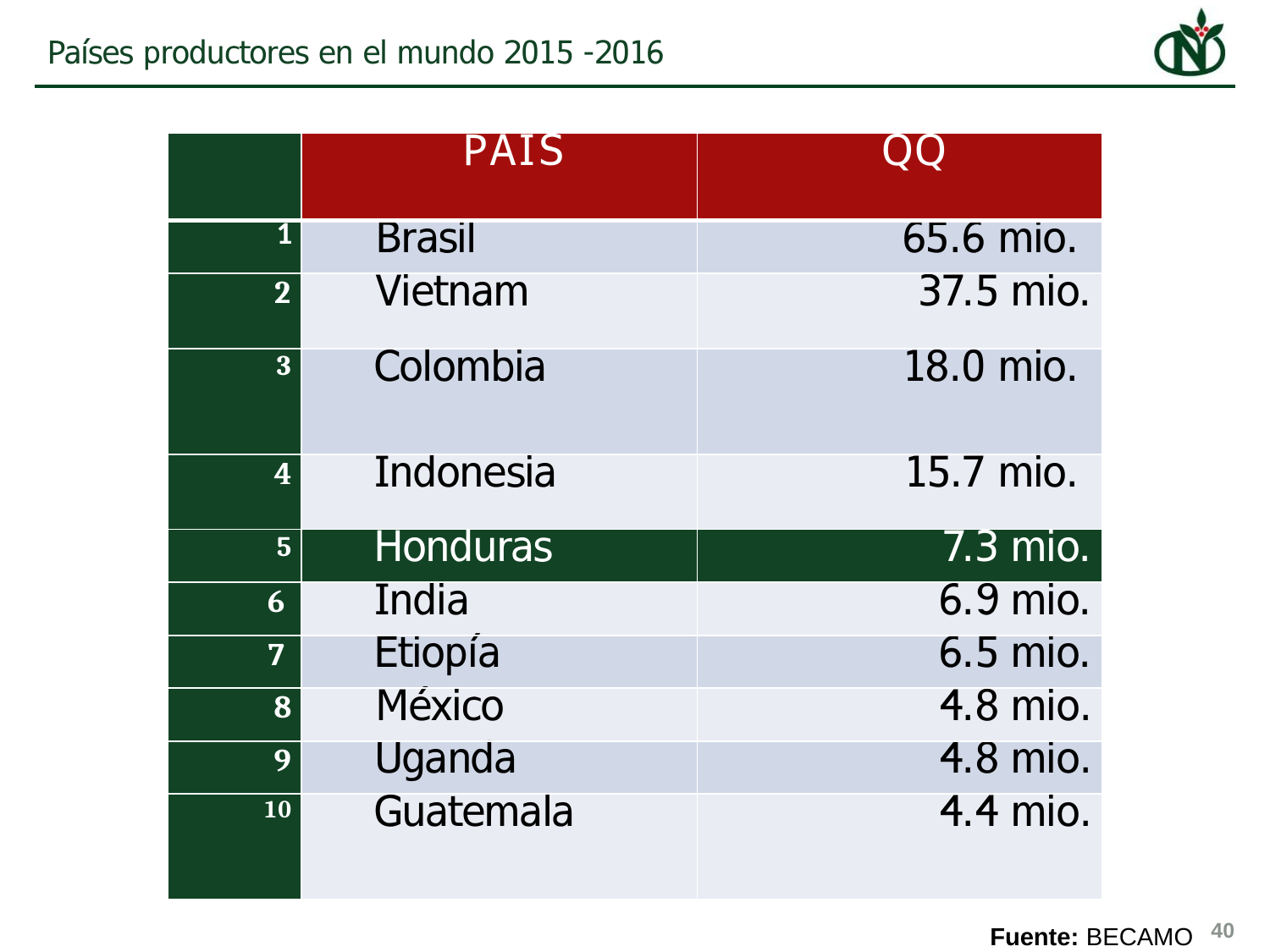

# Países productores en el mundo 2015 -2016
|  | PAÍS | QQ |
| --- | --- | --- |
| 1 | Brasil | 65.6 mio. |
| 2 | Vietnam | 37.5 mio. |
| 3 | Colombia | 18.0 mio. |
| 4 | Indonesia | 15.7 mio. |
| 5 | Honduras | 7.3 mio. |
| 6 | India | 6.9 mio. |
| 7 | Etiopía | 6.5 mio. |
| 8 | México | 4.8 mio. |
| 9 | Uganda | 4.8 mio. |
| 10 | Guatemala | 4.4 mio. |
Fuente: BECAMO
40